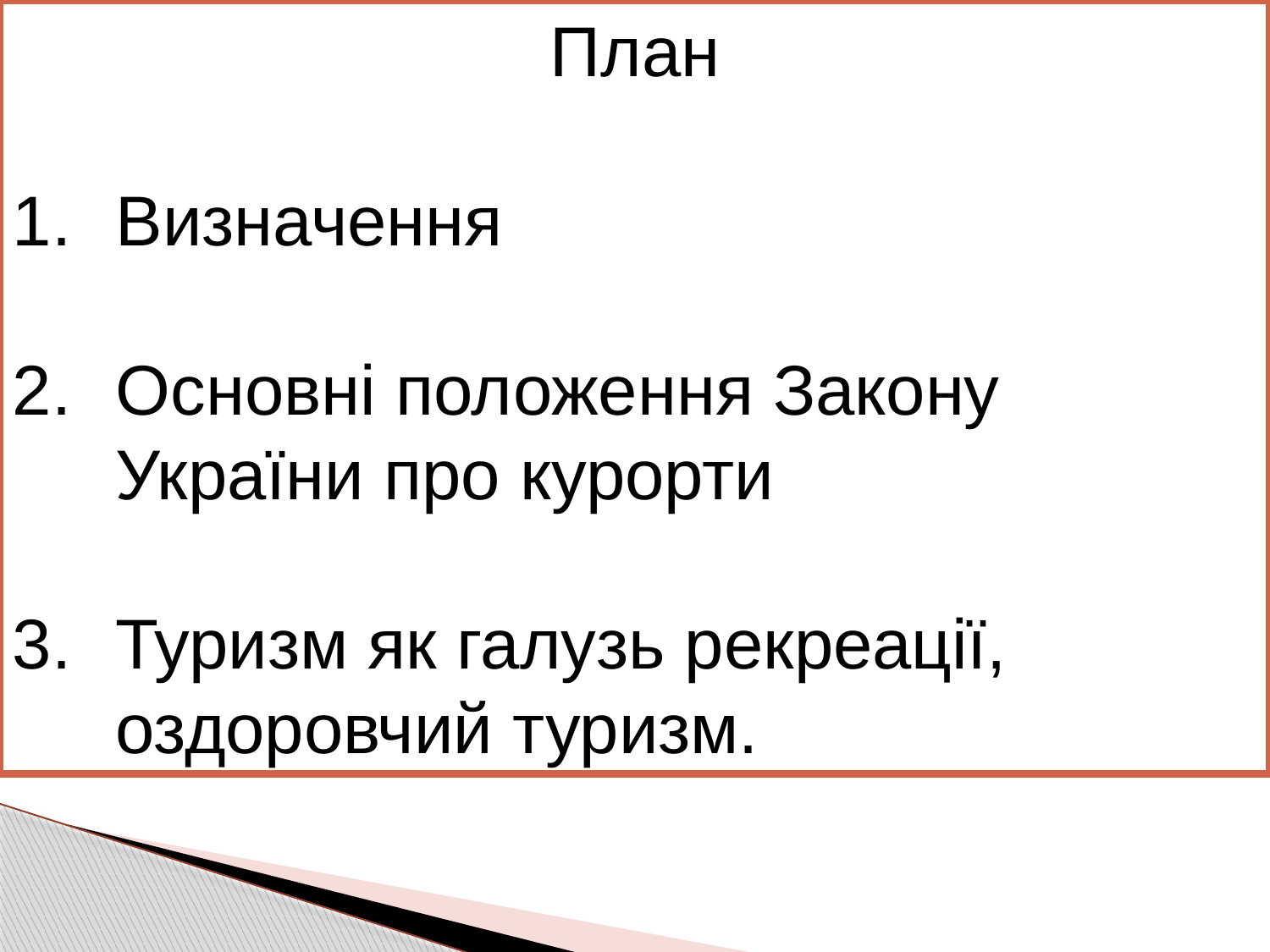

План

Визначення

Основні положення Закону України про курорти

Туризм як галузь рекреації, оздоровчий туризм.